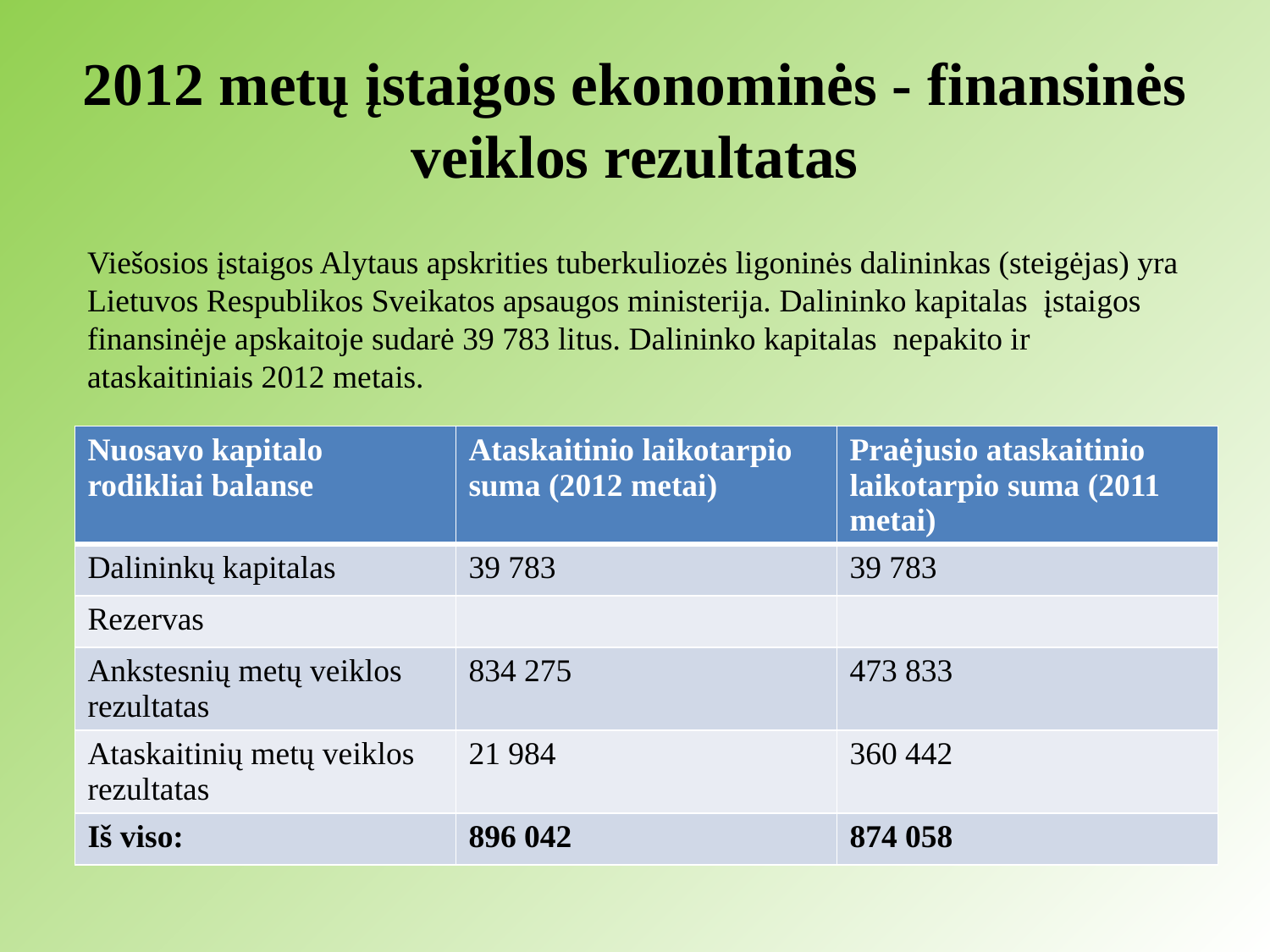

# 2012 metų įstaigos ekonominės - finansinės veiklos rezultatas
Viešosios įstaigos Alytaus apskrities tuberkuliozės ligoninės dalininkas (steigėjas) yra Lietuvos Respublikos Sveikatos apsaugos ministerija. Dalininko kapitalas  įstaigos finansinėje apskaitoje sudarė 39 783 litus. Dalininko kapitalas  nepakito ir ataskaitiniais 2012 metais.
| Nuosavo kapitalo rodikliai balanse | Ataskaitinio laikotarpio suma (2012 metai) | Praėjusio ataskaitinio laikotarpio suma (2011 metai) |
| --- | --- | --- |
| Dalininkų kapitalas | 39 783 | 39 783 |
| Rezervas |  |  |
| Ankstesnių metų veiklos rezultatas | 834 275 | 473 833 |
| Ataskaitinių metų veiklos rezultatas | 21 984 | 360 442 |
| Iš viso: | 896 042 | 874 058 |